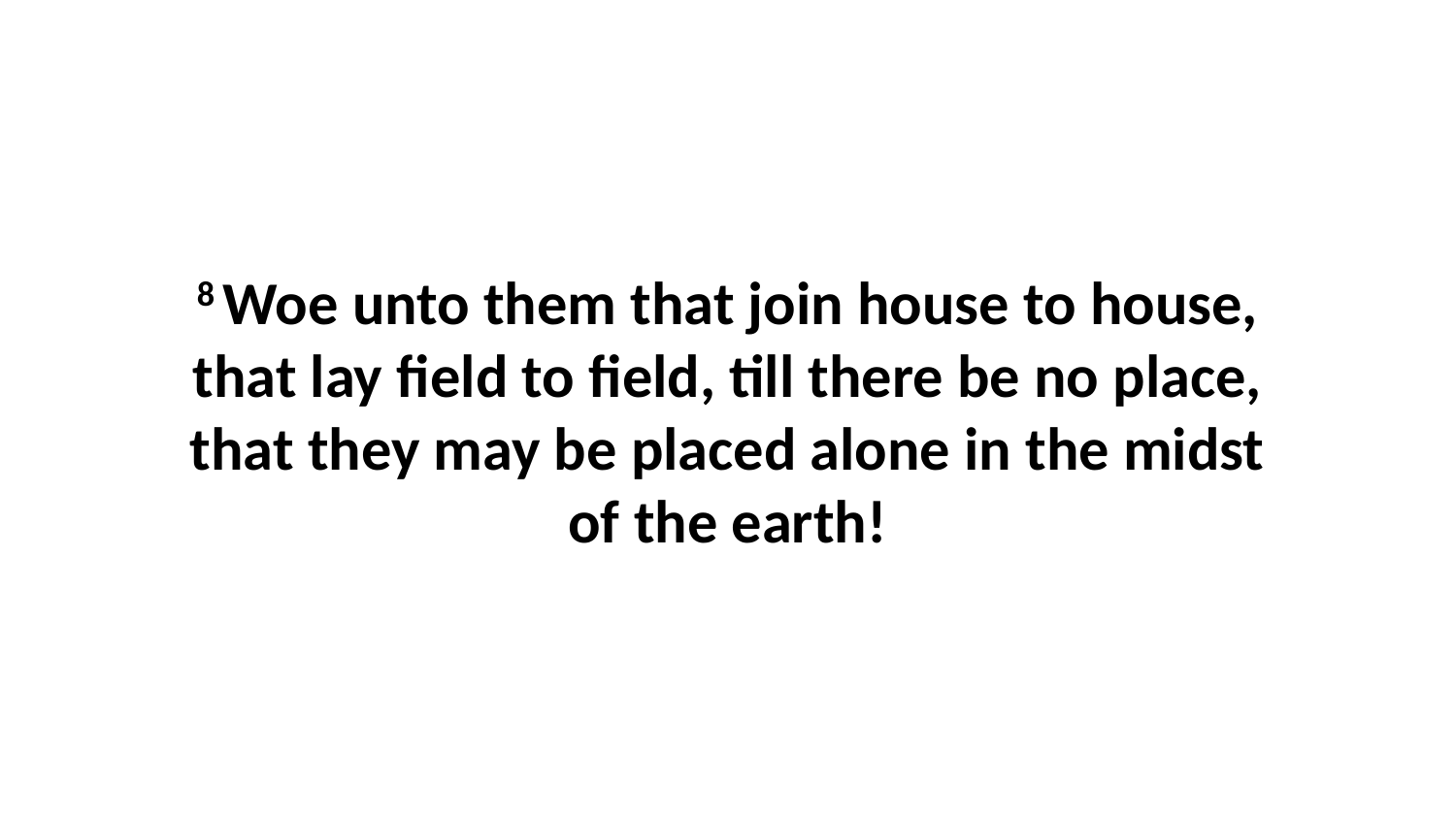

8 Woe unto them that join house to house, that lay field to field, till there be no place, that they may be placed alone in the midst of the earth!